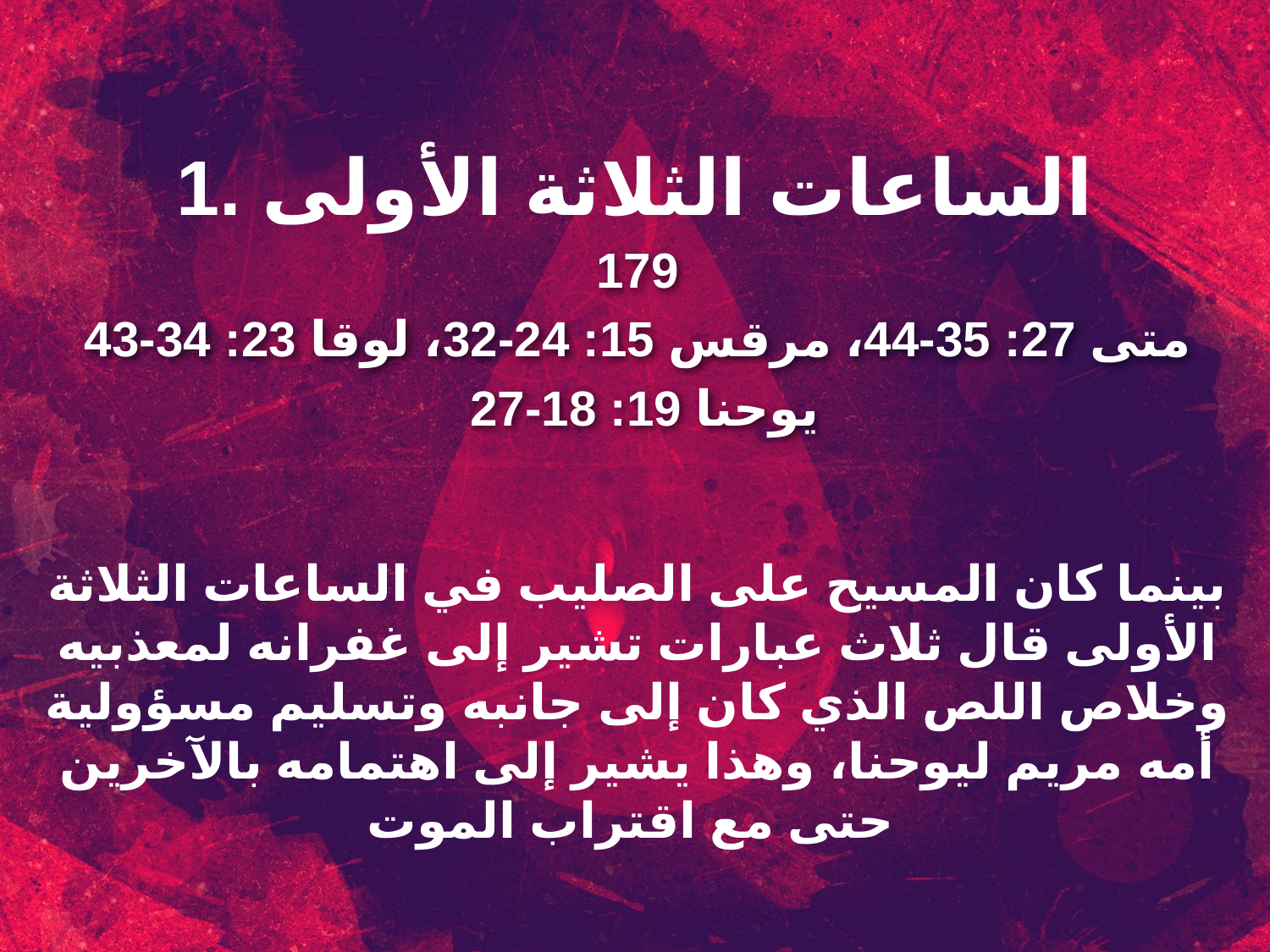

1. الساعات الثلاثة الأولى
179
متى 27: 35-44، مرقس 15: 24-32، لوقا 23: 34-43
 يوحنا 19: 18-27
بينما كان المسيح على الصليب في الساعات الثلاثة الأولى قال ثلاث عبارات تشير إلى غفرانه لمعذبيه وخلاص اللص الذي كان إلى جانبه وتسليم مسؤولية أمه مريم ليوحنا، وهذا يشير إلى اهتمامه بالآخرين حتى مع اقتراب الموت